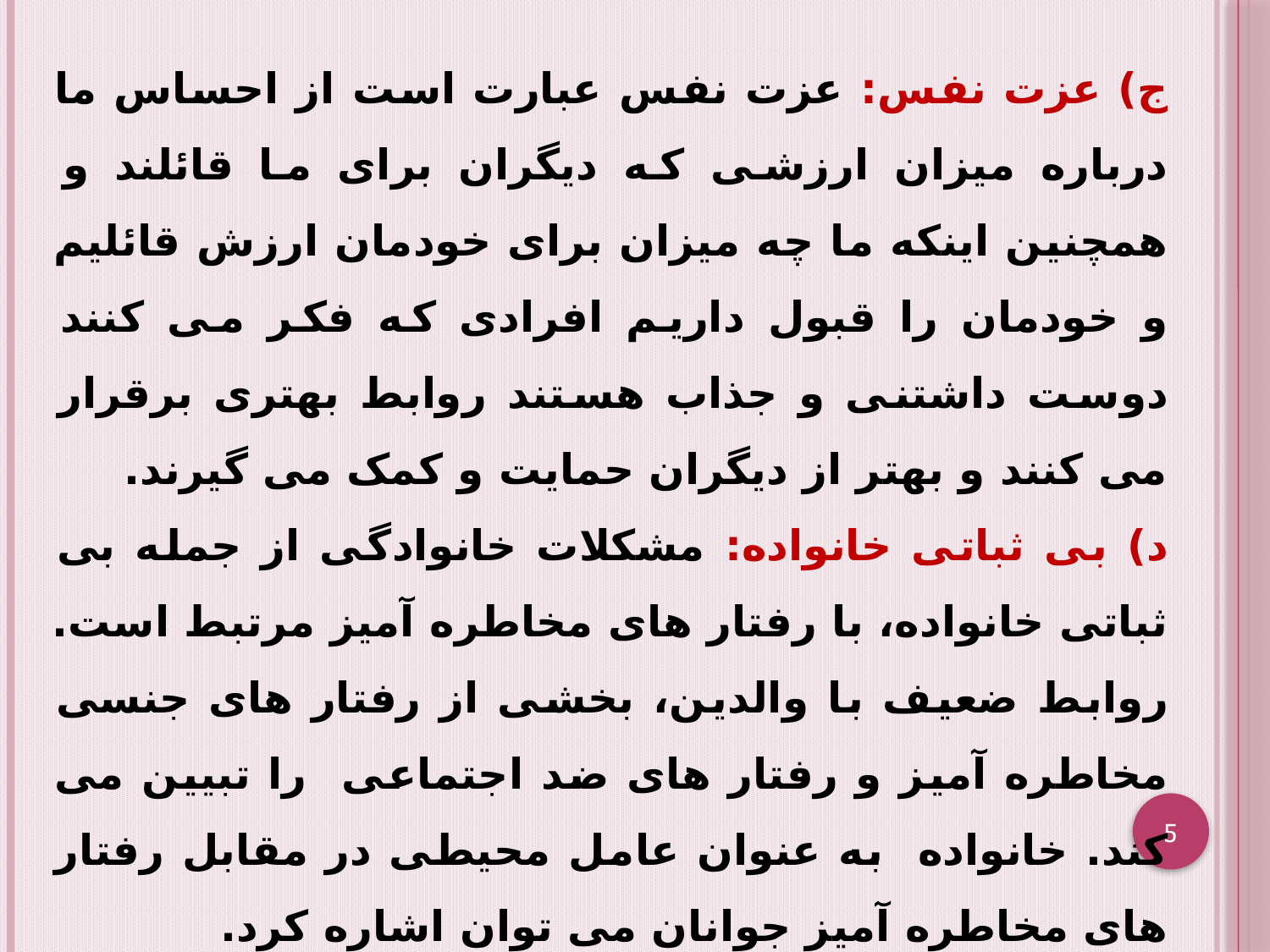

ج) عزت نفس: عزت نفس عبارت است از احساس ما درباره میزان ارزشی که دیگران برای ما قائلند و همچنین اینکه ما چه میزان برای خودمان ارزش قائلیم و خودمان را قبول داریم افرادی که فکر می کنند دوست داشتنی و جذاب هستند روابط بهتری برقرار می کنند و بهتر از دیگران حمایت و کمک می گیرند.
د) بی ثباتی خانواده: مشکلات خانوادگی از جمله بی ثباتی خانواده، با رفتار های مخاطره آمیز مرتبط است. روابط ضعیف با والدین، بخشی از رفتار های جنسی مخاطره آمیز و رفتار های ضد اجتماعی  را تبیین می کند. خانواده  به عنوان عامل محیطی در مقابل رفتار های مخاطره آمیز جوانان می توان اشاره کرد.
5